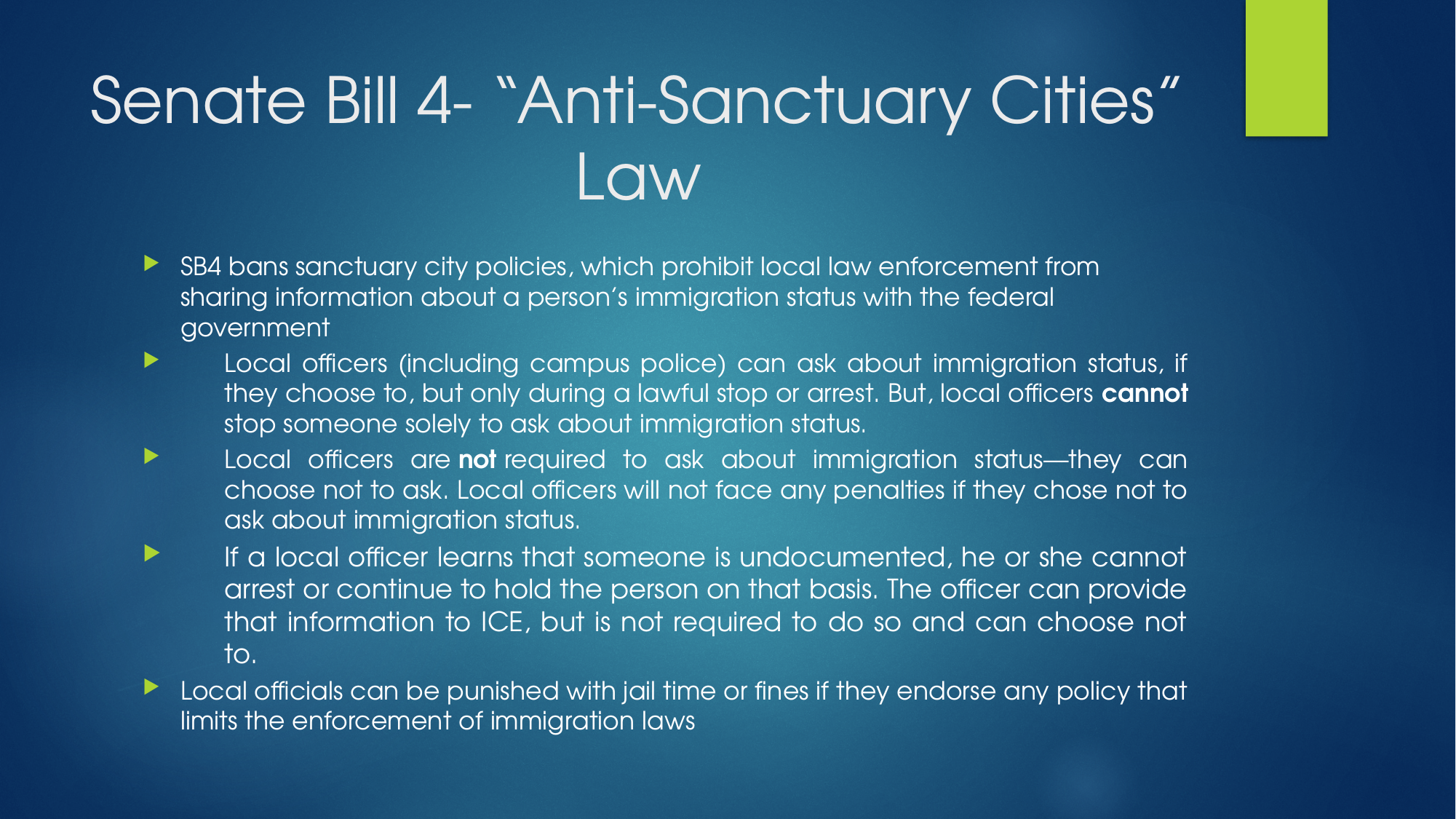

# Senate Bill 4- “Anti-Sanctuary Cities” Law
SB4 bans sanctuary city policies, which prohibit local law enforcement from sharing information about a person’s immigration status with the federal government
Local officers (including campus police) can ask about immigration status, if they choose to, but only during a lawful stop or arrest. But, local officers cannot stop someone solely to ask about immigration status.
Local officers are not required to ask about immigration status—they can choose not to ask. Local officers will not face any penalties if they chose not to ask about immigration status.
If a local officer learns that someone is undocumented, he or she cannot arrest or continue to hold the person on that basis. The officer can provide that information to ICE, but is not required to do so and can choose not to.
Local officials can be punished with jail time or fines if they endorse any policy that limits the enforcement of immigration laws